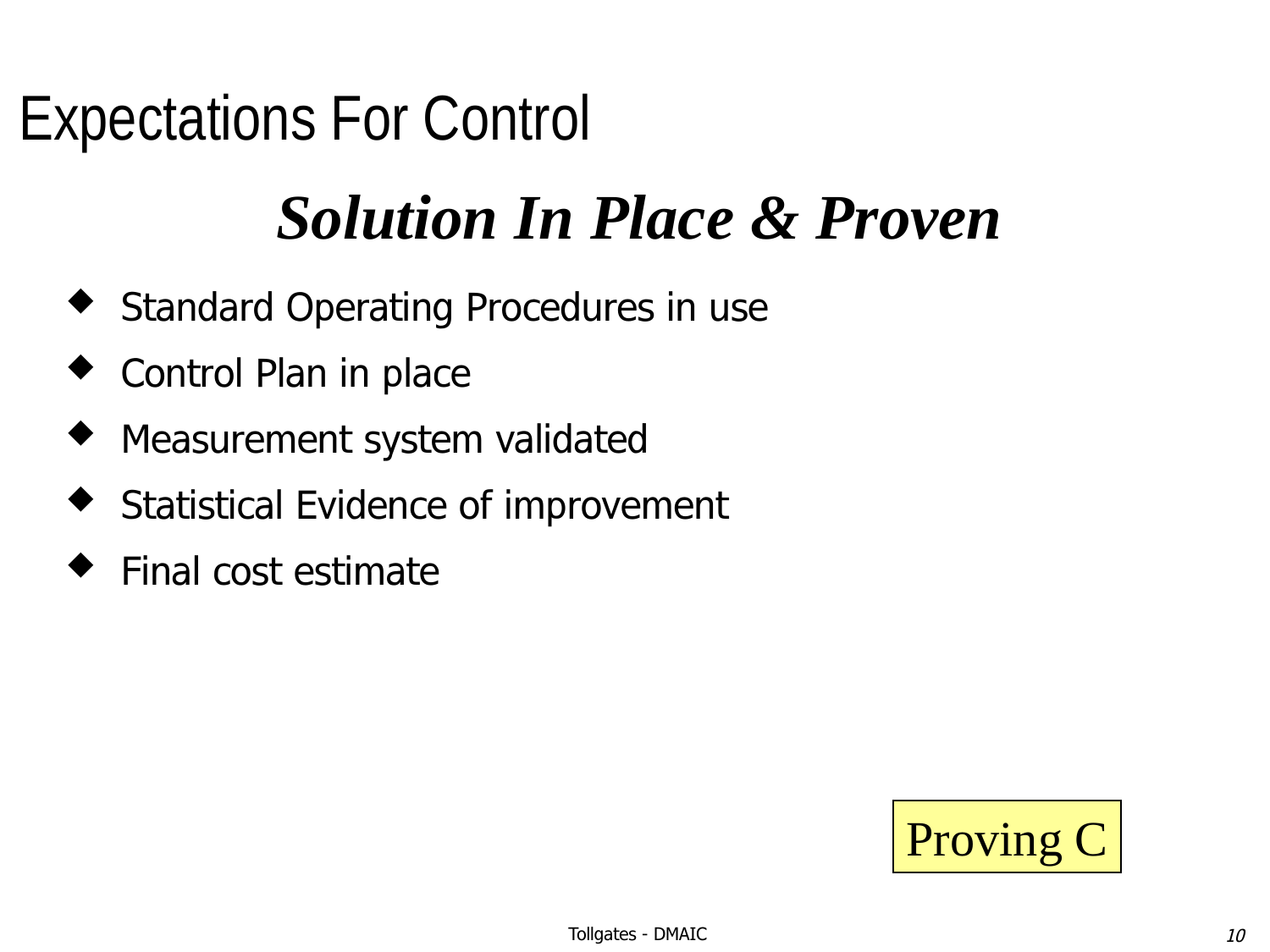

# Expectations For Control
Solution In Place & Proven
Standard Operating Procedures in use
Control Plan in place
Measurement system validated
Statistical Evidence of improvement
Final cost estimate

Proving C
Tollgates - DMAIC
10